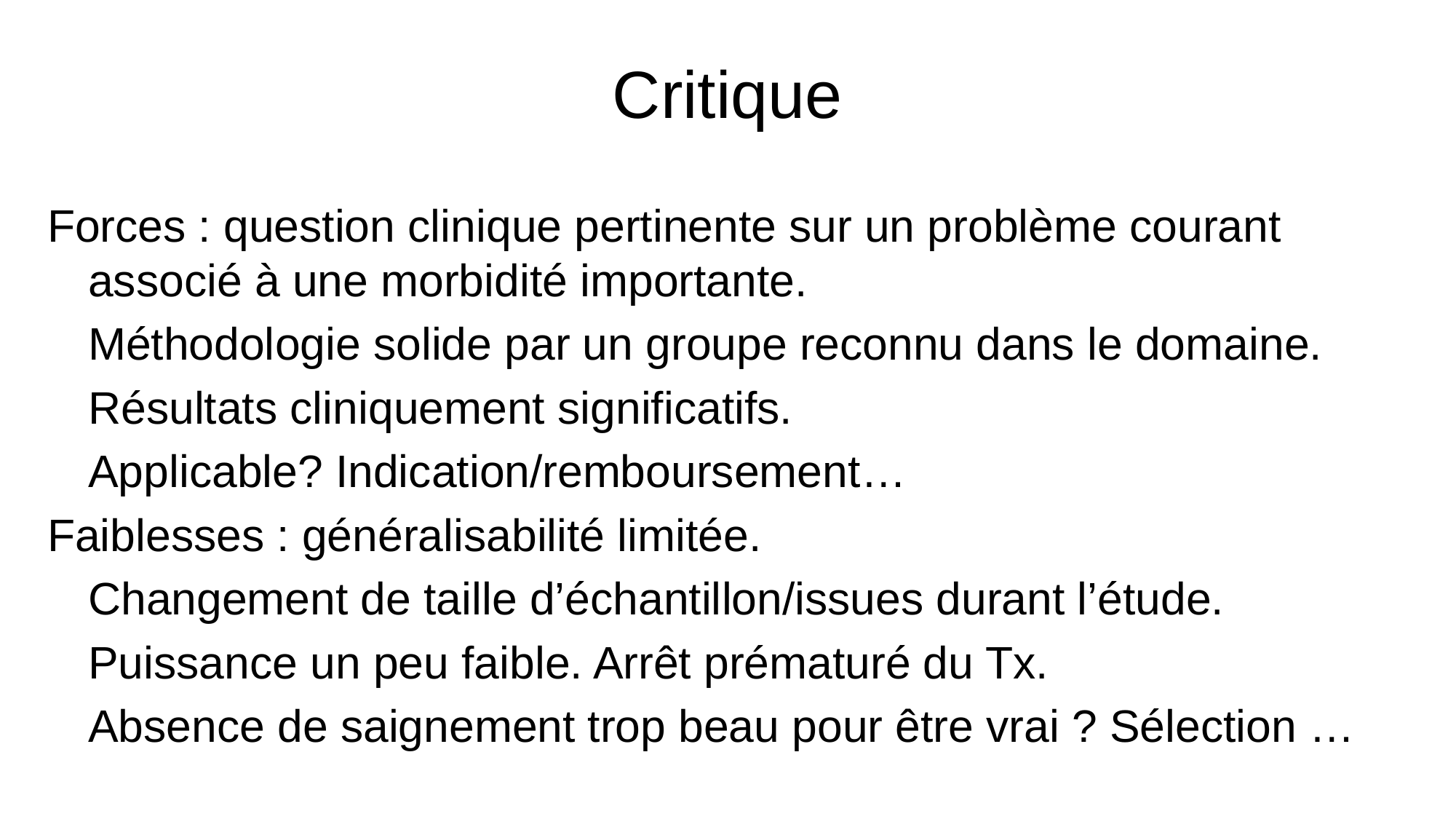

# Critique
Forces : question clinique pertinente sur un problème courant associé à une morbidité importante.
	Méthodologie solide par un groupe reconnu dans le domaine.
	Résultats cliniquement significatifs.
	Applicable? Indication/remboursement…
Faiblesses : généralisabilité limitée.
	Changement de taille d’échantillon/issues durant l’étude.
	Puissance un peu faible. Arrêt prématuré du Tx.
	Absence de saignement trop beau pour être vrai ? Sélection …